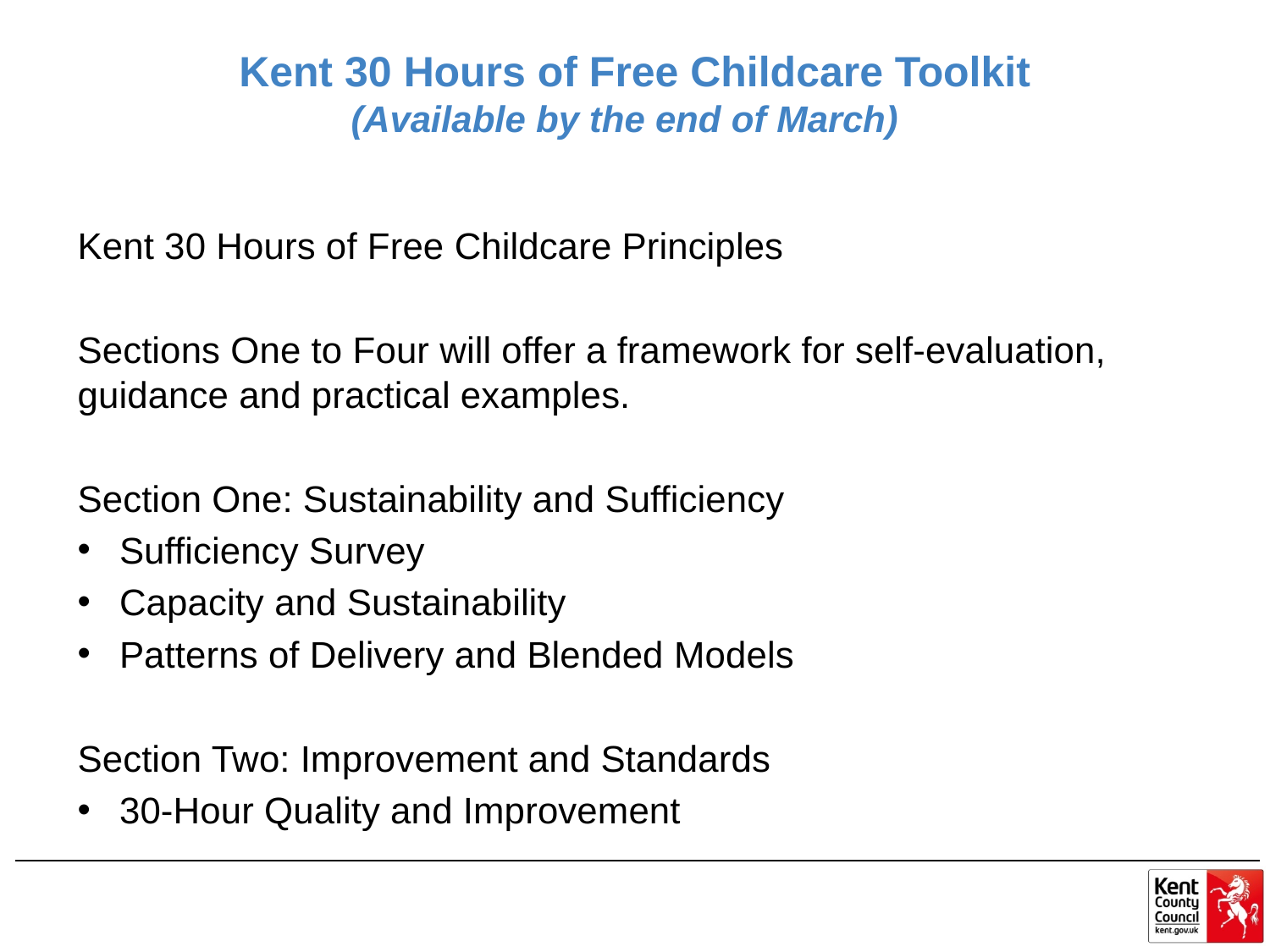

# Kent 30 Hours of Free Childcare Toolkit (Available by the end of March)
Kent 30 Hours of Free Childcare Principles

Sections One to Four will offer a framework for self-evaluation, guidance and practical examples.

Section One: Sustainability and Sufficiency
Sufficiency Survey
Capacity and Sustainability
Patterns of Delivery and Blended Models

Section Two: Improvement and Standards
30-Hour Quality and Improvement